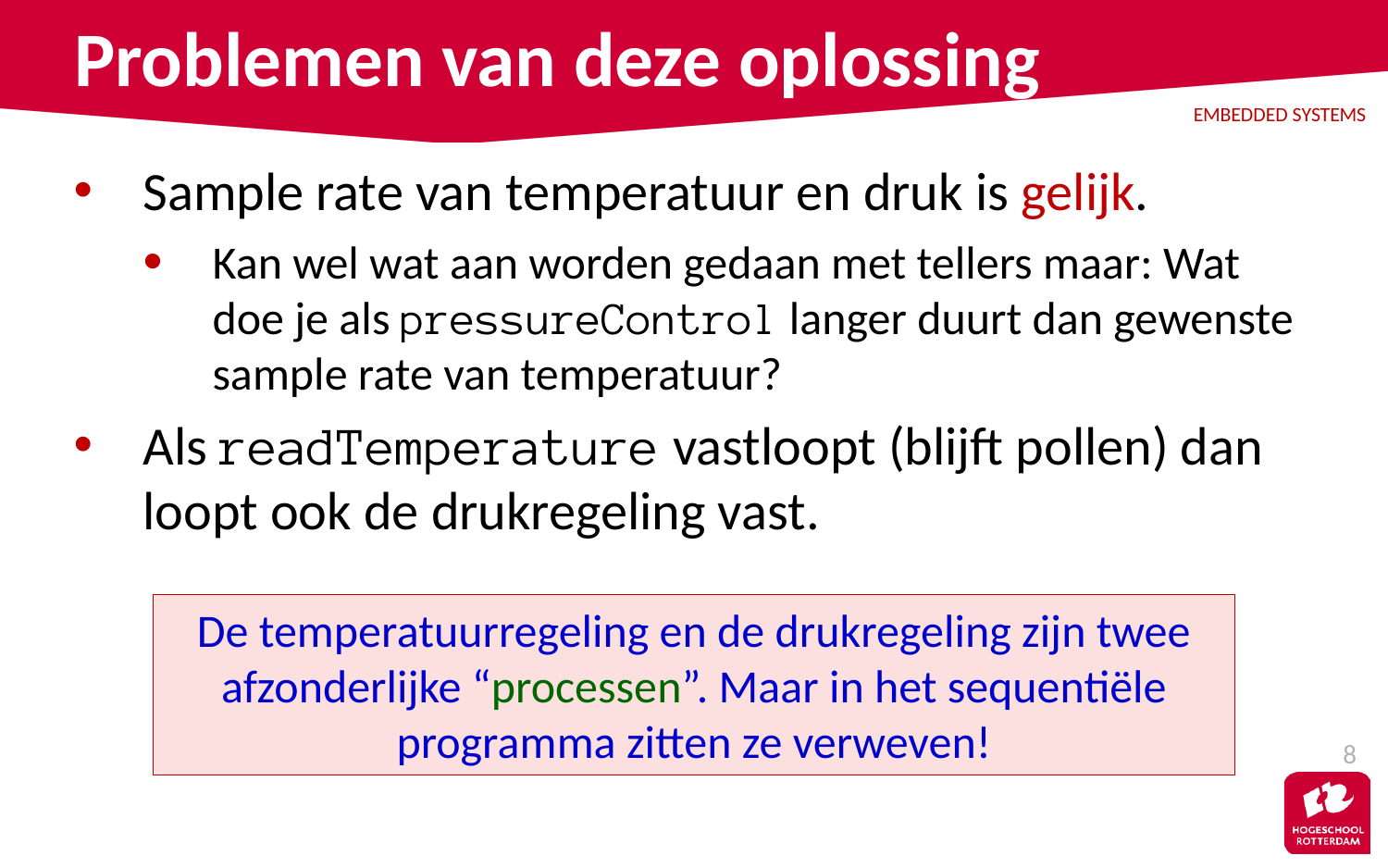

# Problemen van deze oplossing
Sample rate van temperatuur en druk is gelijk.
Kan wel wat aan worden gedaan met tellers maar: Wat doe je als pressureControl langer duurt dan gewenste sample rate van temperatuur?
Als readTemperature vastloopt (blijft pollen) dan loopt ook de drukregeling vast.

De temperatuurregeling en de drukregeling zijn twee afzonderlijke “processen”. Maar in het sequentiële programma zitten ze verweven!
8